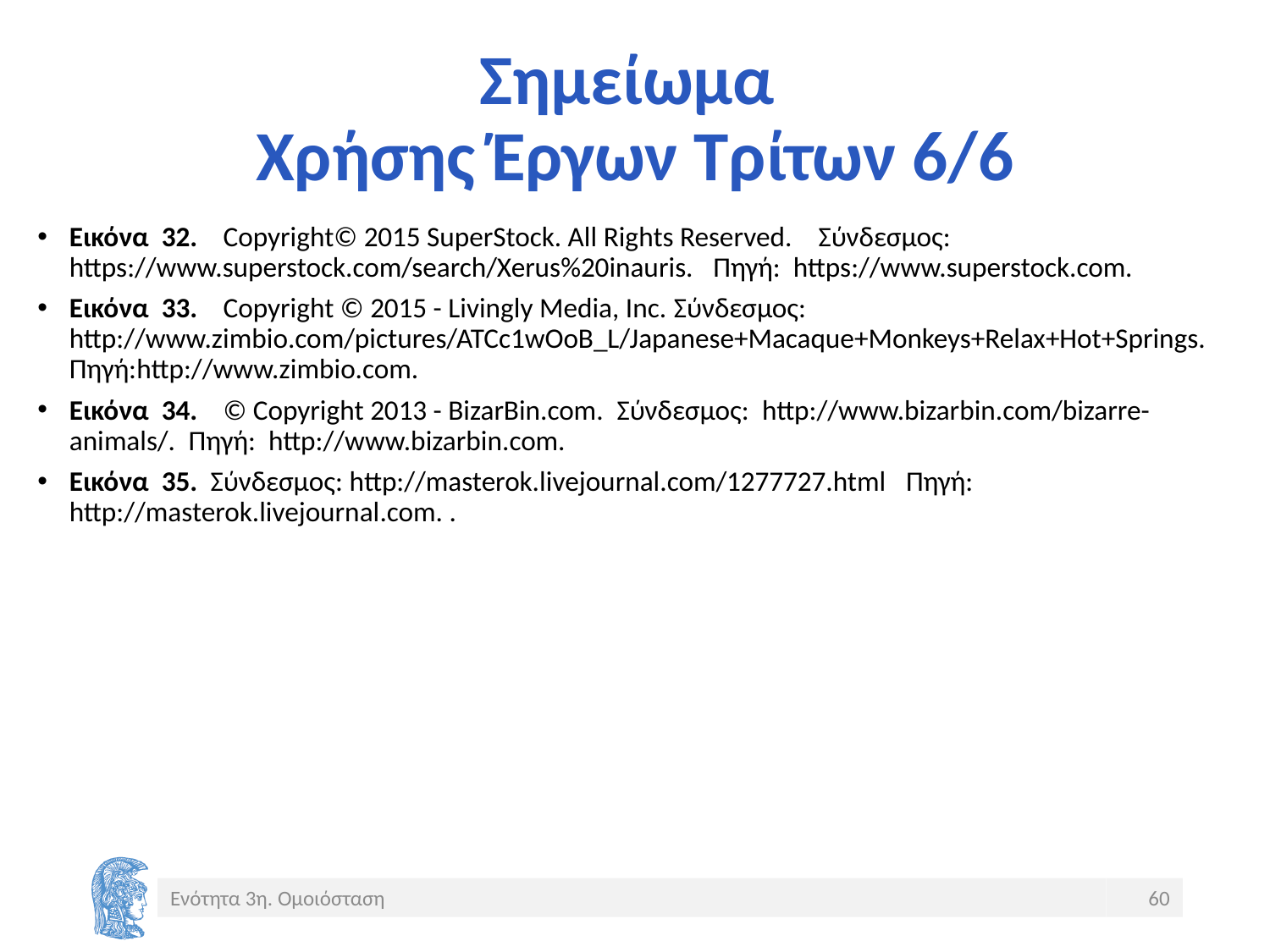

# Σημείωμα Χρήσης Έργων Τρίτων 6/6
Εικόνα  32.    Copyright© 2015 SuperStock. All Rights Reserved.    Σύνδεσμος:  https://www.superstock.com/search/Xerus%20inauris.   Πηγή:  https://www.superstock.com.
Εικόνα  33.    Copyright © 2015 - Livingly Media, Inc. Σύνδεσμος:  http://www.zimbio.com/pictures/ATCc1wOoB_L/Japanese+Macaque+Monkeys+Relax+Hot+Springs.   Πηγή:http://www.zimbio.com.
Εικόνα  34.    © Copyright 2013 - BizarBin.com.  Σύνδεσμος:  http://www.bizarbin.com/bizarre-animals/.  Πηγή:  http://www.bizarbin.com.
Εικόνα  35.  Σύνδεσμος: http://masterok.livejournal.com/1277727.html   Πηγή: http://masterok.livejournal.com. .

Ενότητα 3η. Ομοιόσταση
60